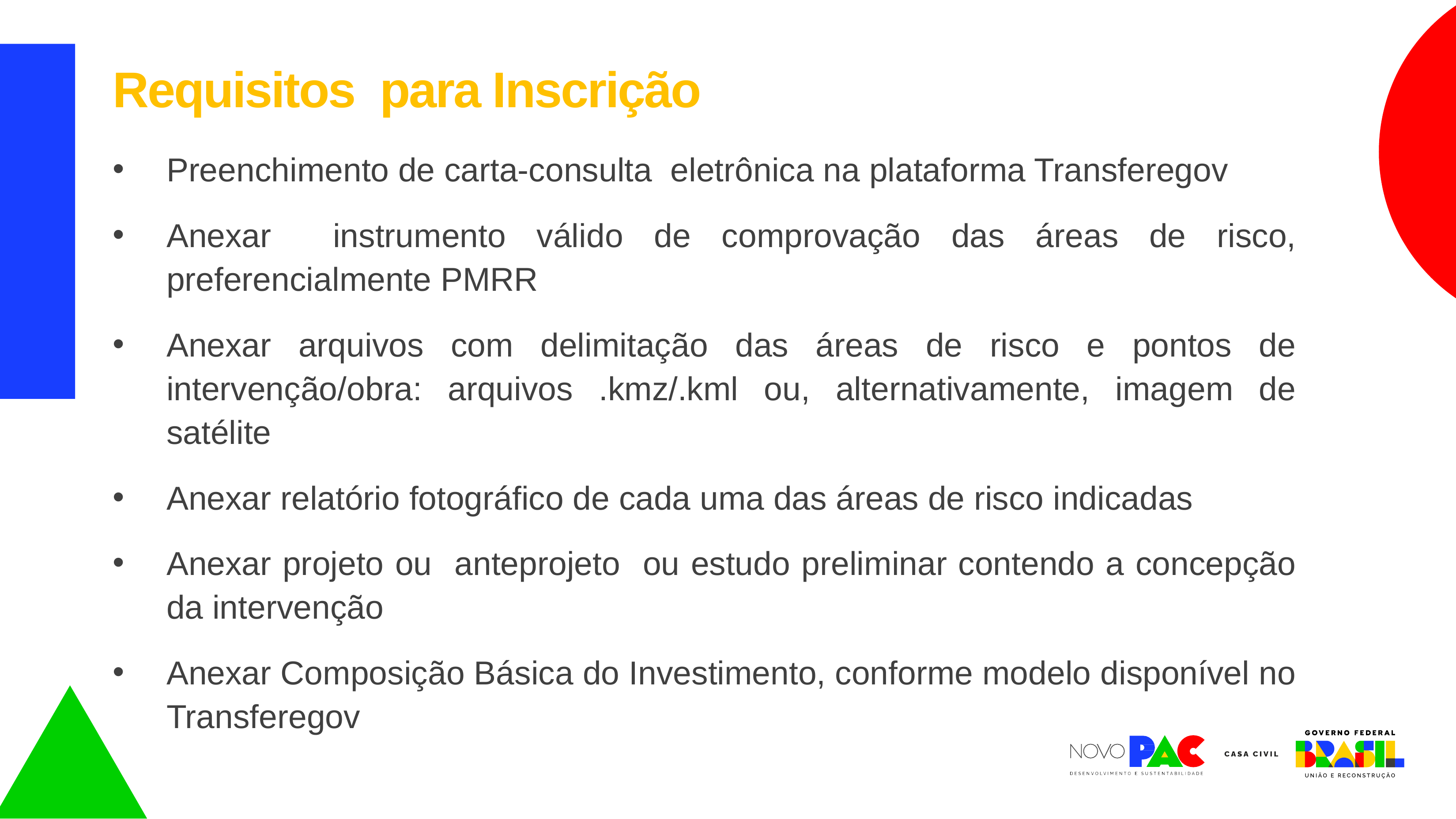

Requisitos  para Inscrição
Preenchimento de carta-consulta  eletrônica na plataforma Transferegov
Anexar  instrumento válido de comprovação das áreas de risco, preferencialmente PMRR
Anexar arquivos com delimitação das áreas de risco e pontos de intervenção/obra: arquivos .kmz/.kml ou, alternativamente, imagem de satélite
Anexar relatório fotográfico de cada uma das áreas de risco indicadas
Anexar projeto ou  anteprojeto  ou estudo preliminar contendo a concepção da intervenção
Anexar Composição Básica do Investimento, conforme modelo disponível no Transferegov